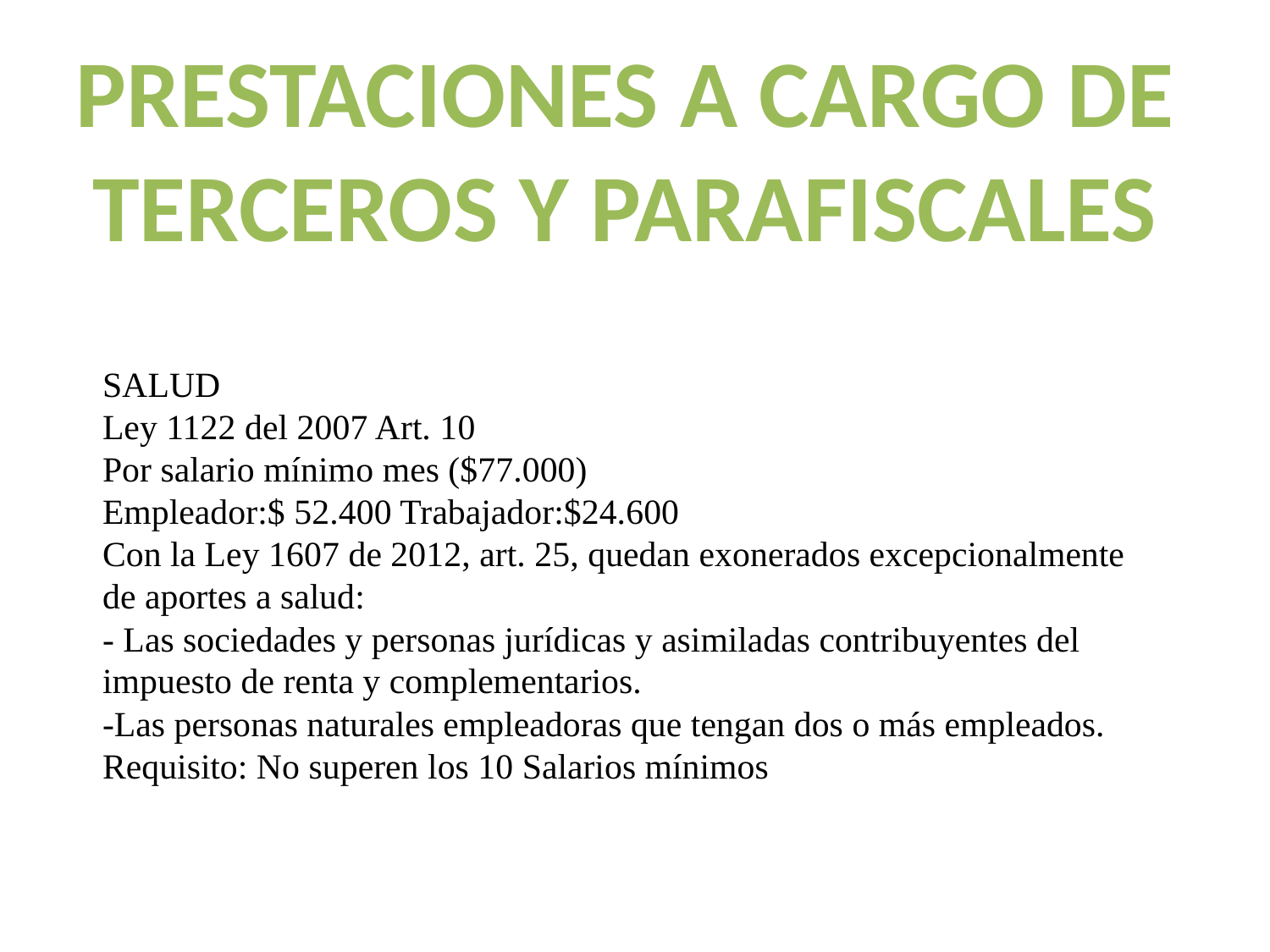

PRESTACIONES A CARGO DE TERCEROS Y PARAFISCALES
SALUD
Ley 1122 del 2007 Art. 10
Por salario mínimo mes ($77.000)
Empleador:$ 52.400 Trabajador:$24.600
Con la Ley 1607 de 2012, art. 25, quedan exonerados excepcionalmente de aportes a salud:
- Las sociedades y personas jurídicas y asimiladas contribuyentes del impuesto de renta y complementarios.
-Las personas naturales empleadoras que tengan dos o más empleados.
Requisito: No superen los 10 Salarios mínimos